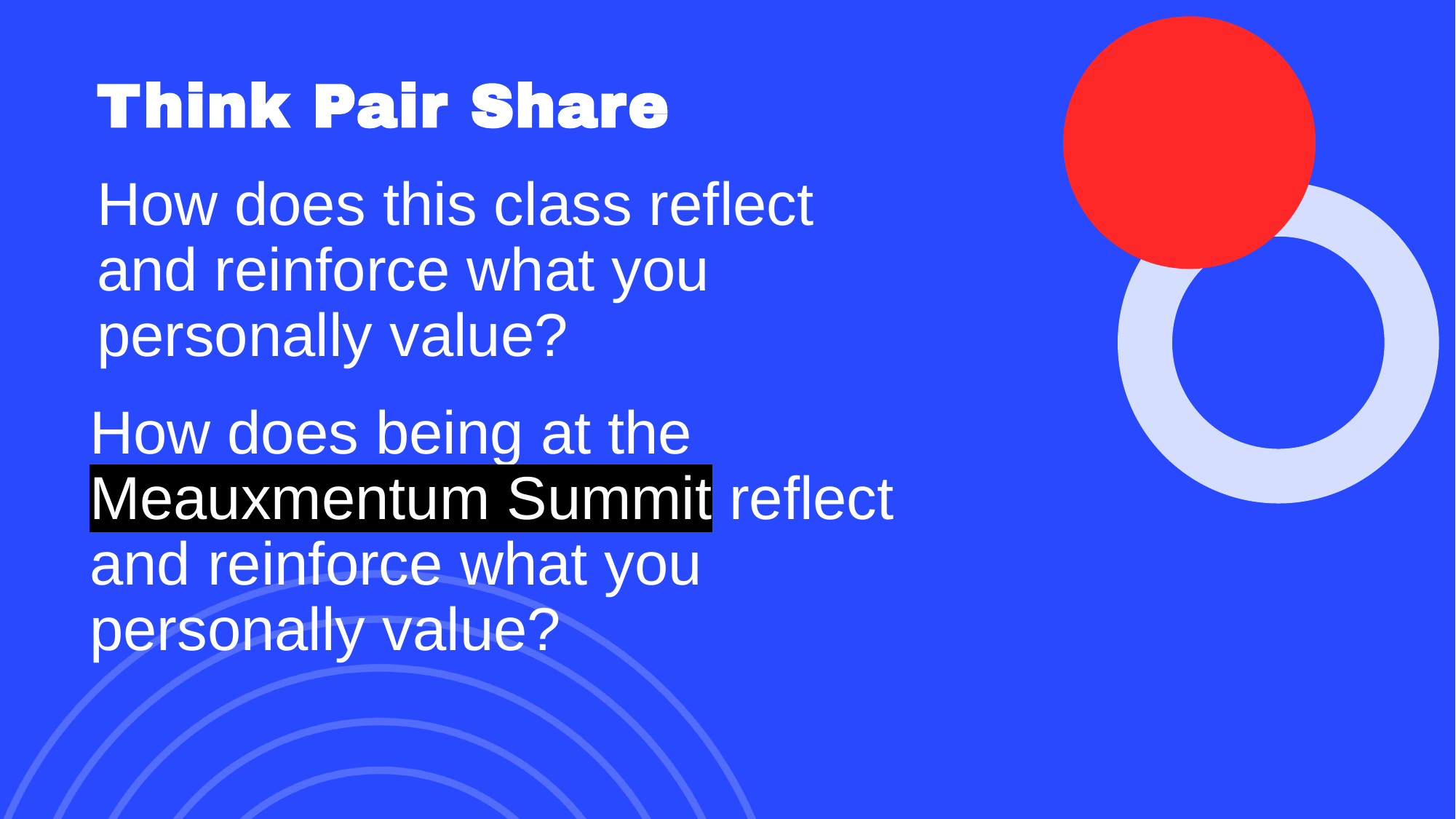

# Think Pair Share
How does this class reflect and reinforce what you personally value?
How does being at the Meauxmentum Summit reflect and reinforce what you personally value?